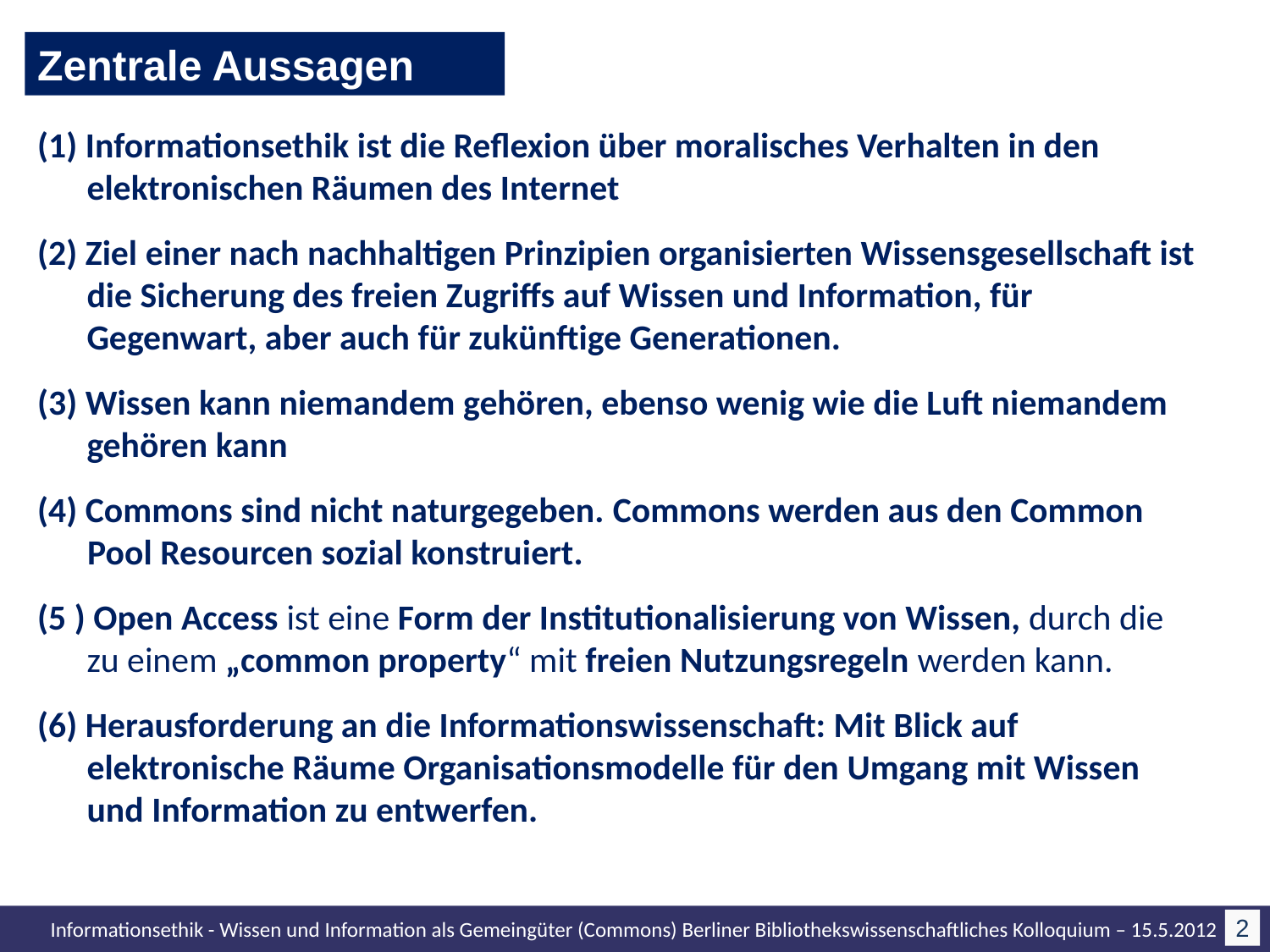

Zentrale Aussagen
(1) Informationsethik ist die Reflexion über moralisches Verhalten in den elektronischen Räumen des Internet
(2) Ziel einer nach nachhaltigen Prinzipien organisierten Wissensgesellschaft ist die Sicherung des freien Zugriffs auf Wissen und Information, für Gegenwart, aber auch für zukünftige Generationen.
(3) Wissen kann niemandem gehören, ebenso wenig wie die Luft niemandem gehören kann
(4) Commons sind nicht naturgegeben. Commons werden aus den Common Pool Resourcen sozial konstruiert.
(5 ) Open Access ist eine Form der Institutionalisierung von Wissen, durch die zu einem „common property“ mit freien Nutzungsregeln werden kann.
(6) Herausforderung an die Informationswissenschaft: Mit Blick auf elektronische Räume Organisationsmodelle für den Umgang mit Wissen und Information zu entwerfen.